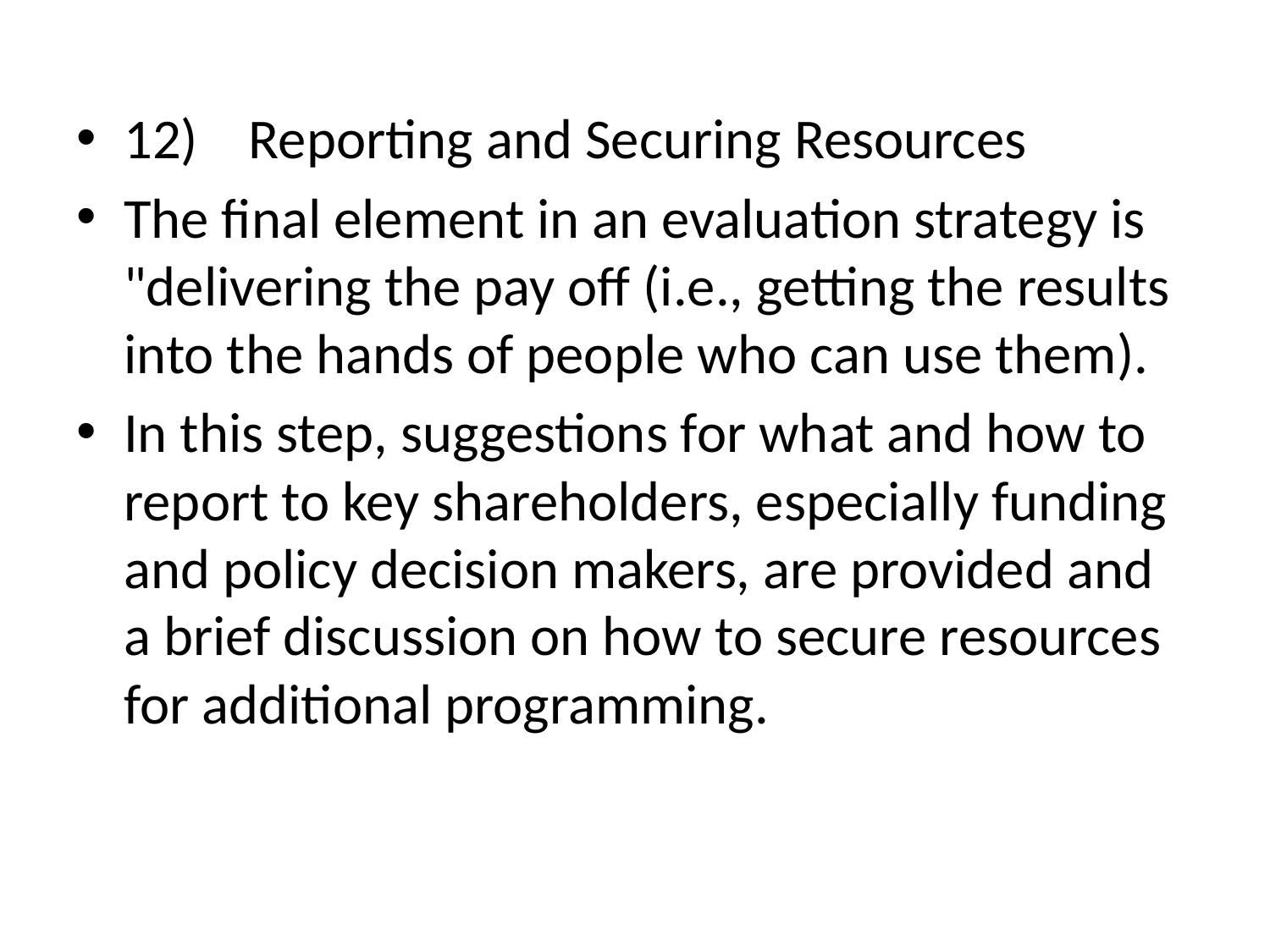

12)    Reporting and Securing Resources
The final element in an evaluation strategy is "delivering the pay off (i.e., getting the results into the hands of people who can use them).
In this step, suggestions for what and how to report to key shareholders, especially funding and policy decision makers, are provided and a brief discussion on how to secure resources for additional programming.